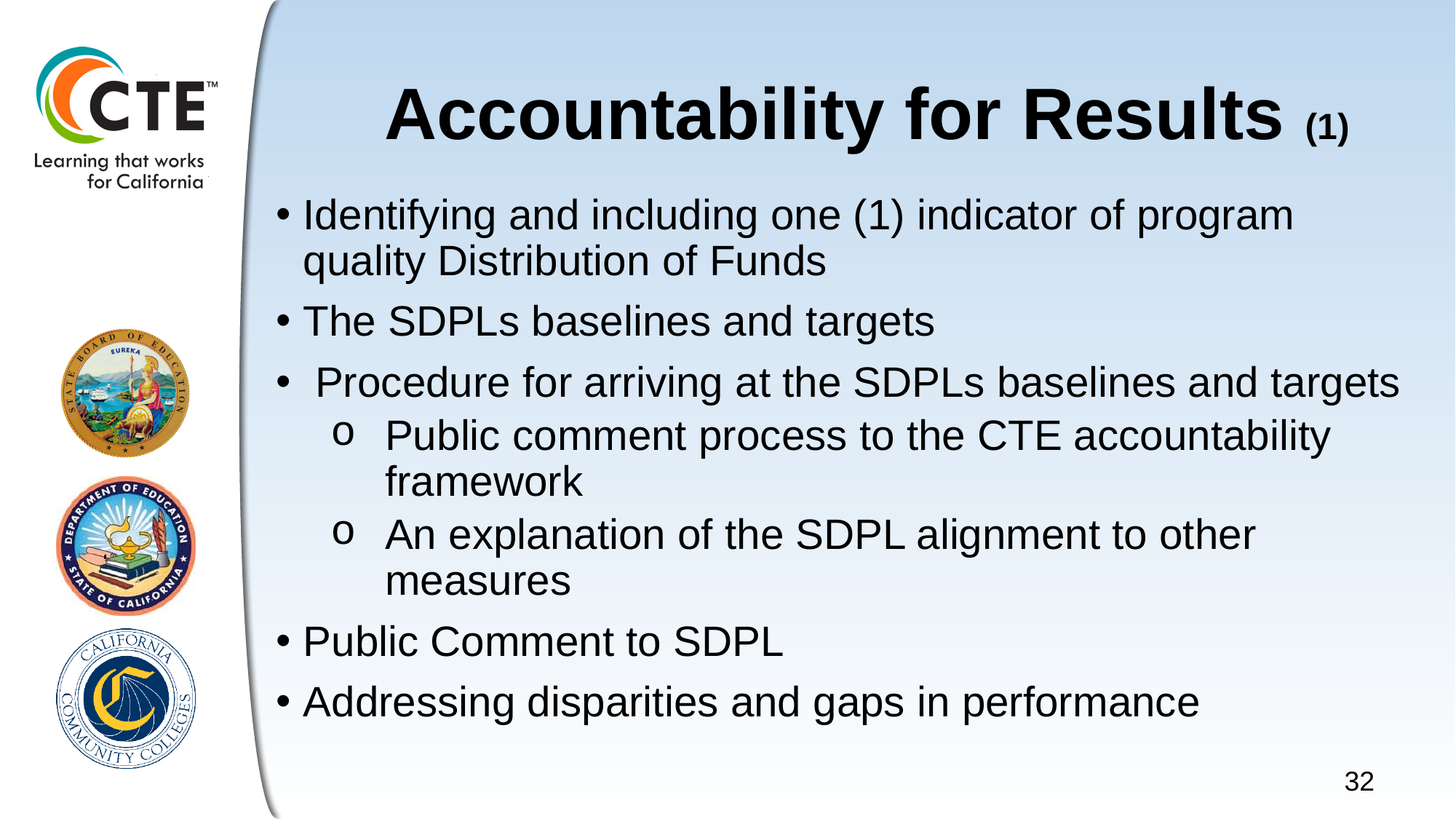

# Accountability for Results (1)
Identifying and including one (1) indicator of program quality Distribution of Funds
The SDPLs baselines and targets
 Procedure for arriving at the SDPLs baselines and targets
Public comment process to the CTE accountability framework
An explanation of the SDPL alignment to other measures
Public Comment to SDPL
Addressing disparities and gaps in performance